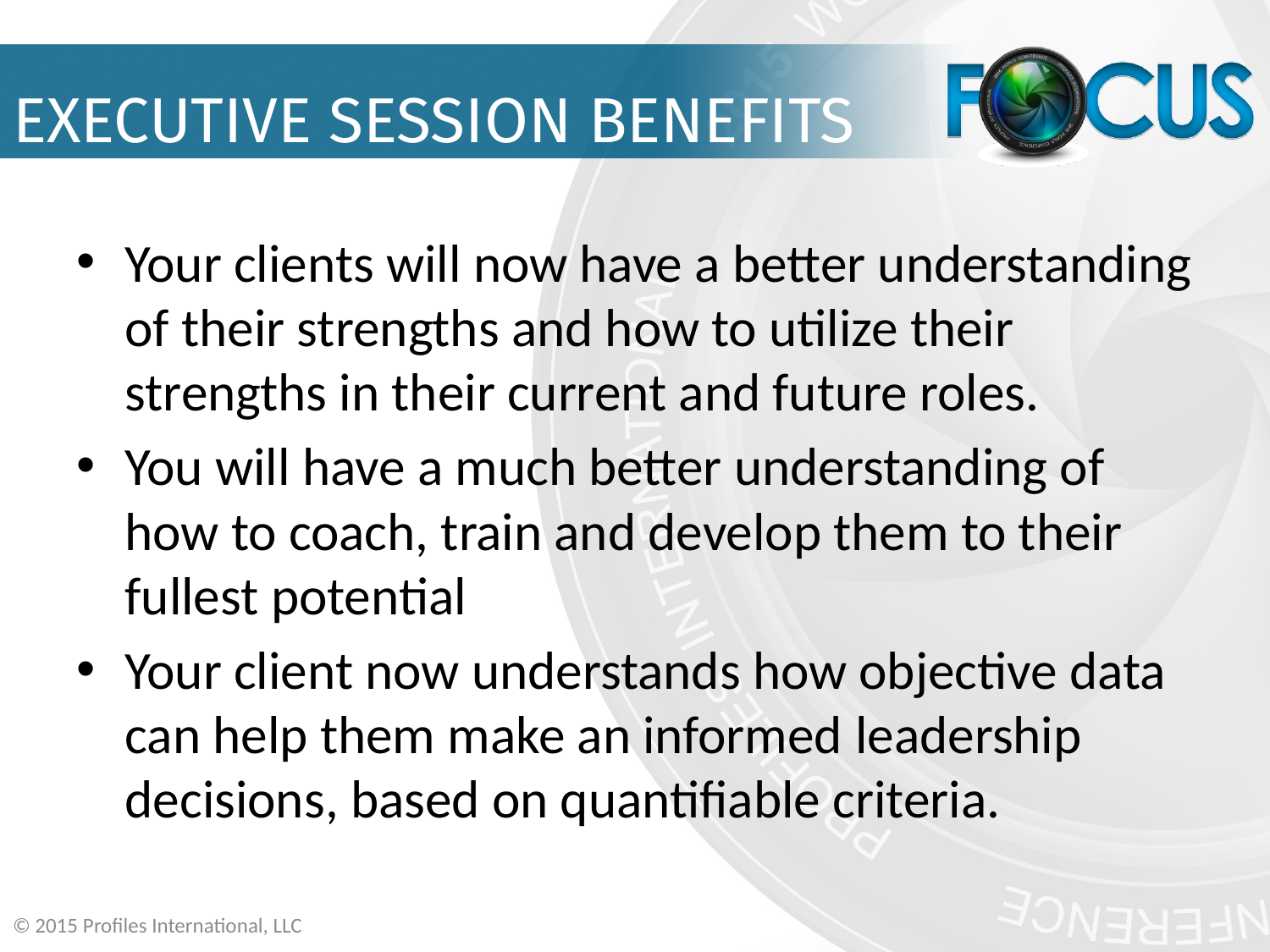

# EXECUTIVE SESSION BENEFITS
Your clients will now have a better understanding of their strengths and how to utilize their strengths in their current and future roles.
You will have a much better understanding of how to coach, train and develop them to their fullest potential
Your client now understands how objective data can help them make an informed leadership decisions, based on quantifiable criteria.